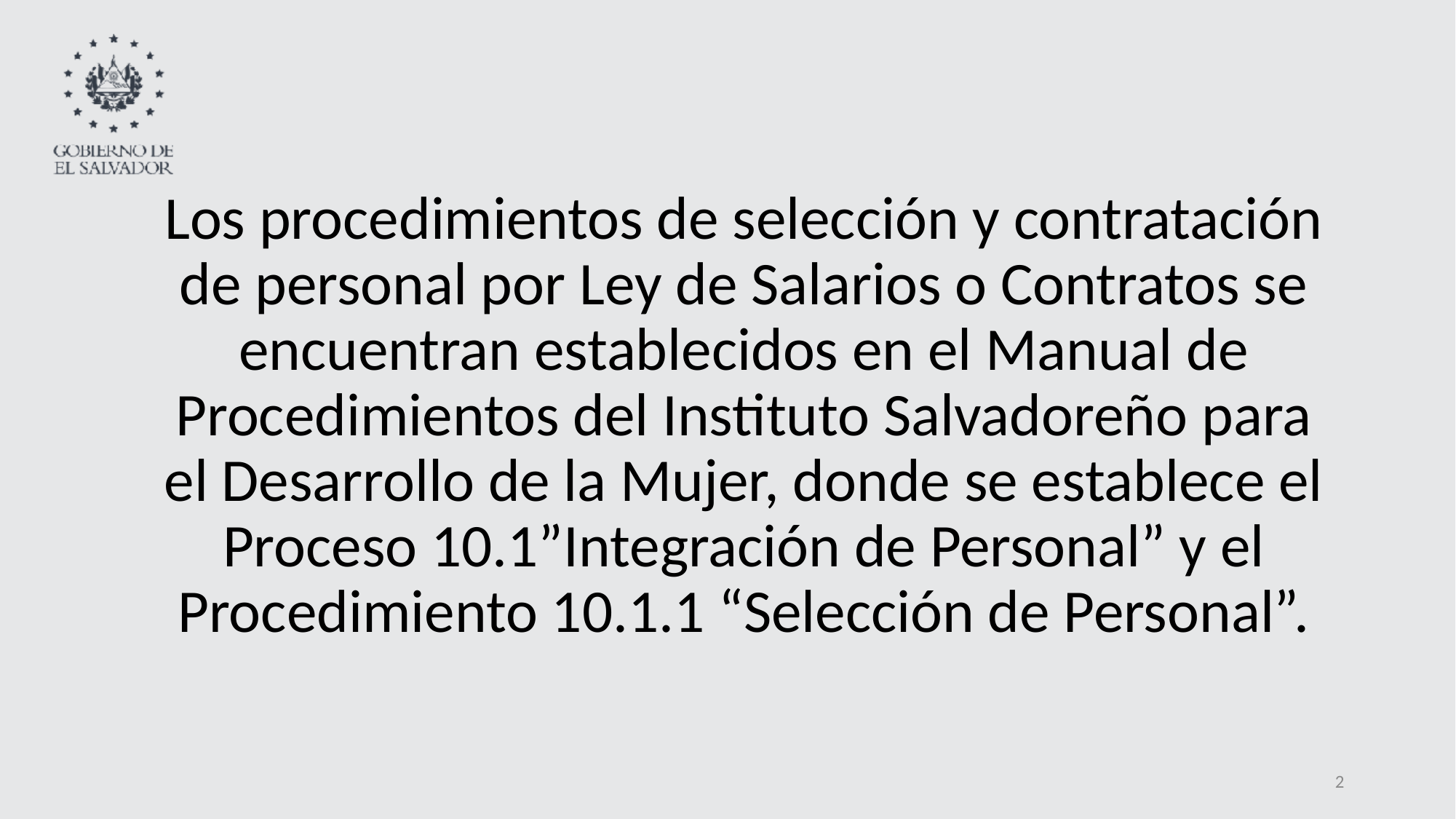

Los procedimientos de selección y contratación de personal por Ley de Salarios o Contratos se encuentran establecidos en el Manual de Procedimientos del Instituto Salvadoreño para el Desarrollo de la Mujer, donde se establece el Proceso 10.1”Integración de Personal” y el Procedimiento 10.1.1 “Selección de Personal”.
2